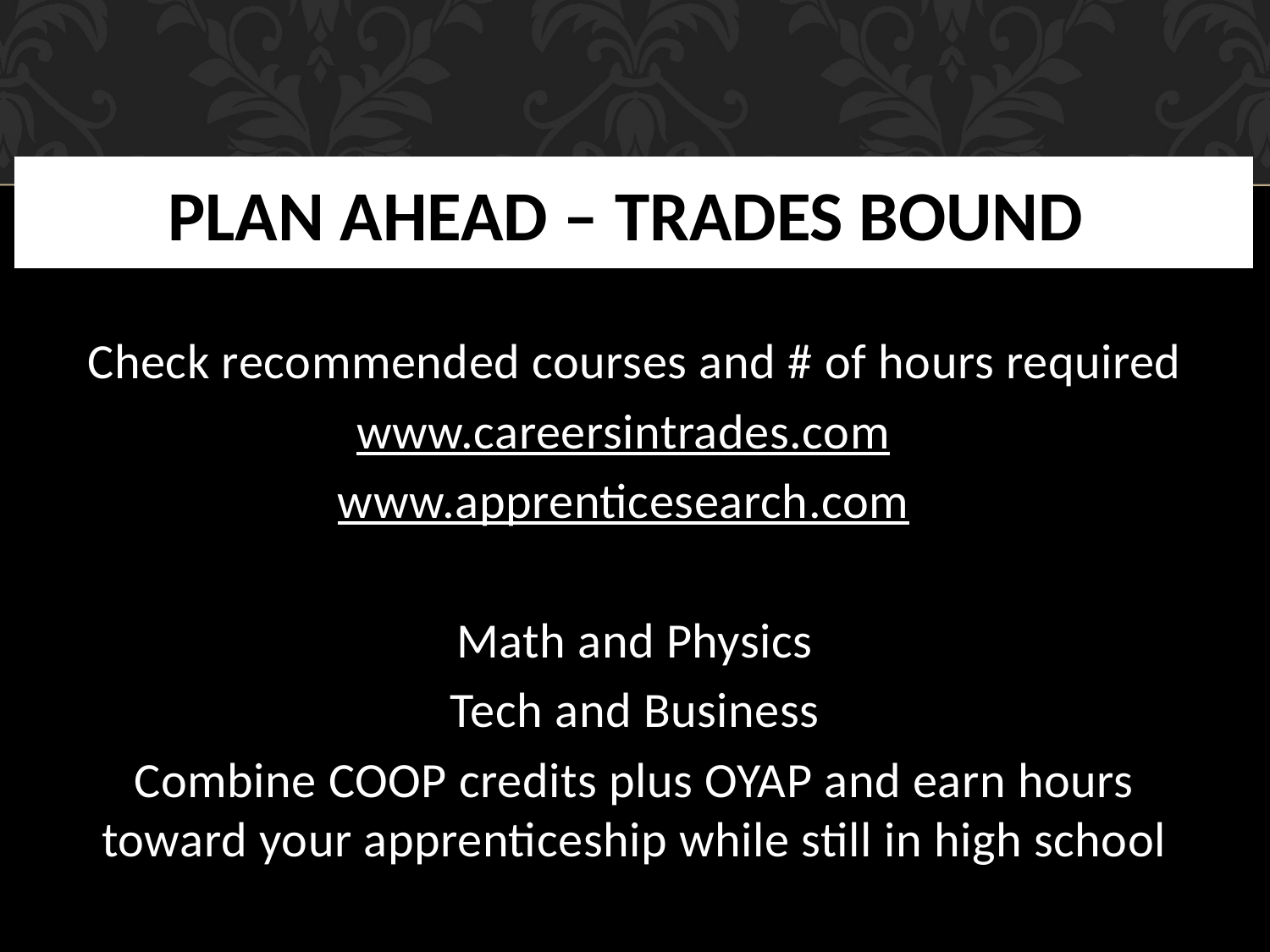

# Plan Ahead – Trades Bound
Check recommended courses and # of hours required
 www.careersintrades.com
www.apprenticesearch.com

Math and Physics
Tech and Business
Combine COOP credits plus OYAP and earn hours toward your apprenticeship while still in high school